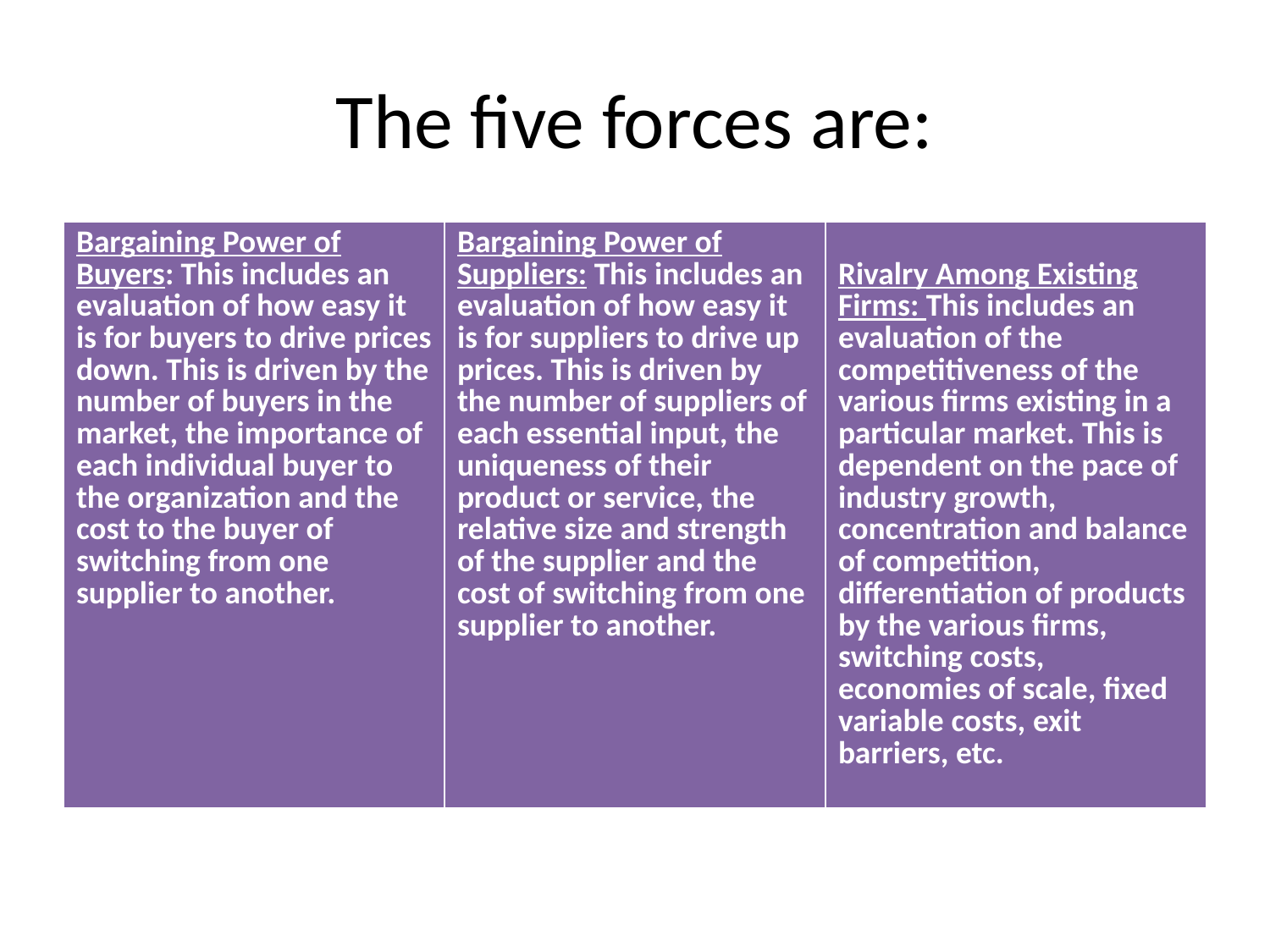

# The five forces are:
| Bargaining Power of Buyers: This includes an evaluation of how easy it is for buyers to drive prices down. This is driven by the number of buyers in the market, the importance of each individual buyer to the organization and the cost to the buyer of switching from one supplier to another. | Bargaining Power of Suppliers: This includes an evaluation of how easy it is for suppliers to drive up prices. This is driven by the number of suppliers of each essential input, the uniqueness of their product or service, the relative size and strength of the supplier and the cost of switching from one supplier to another. | Rivalry Among Existing Firms: This includes an evaluation of the competitiveness of the various firms existing in a particular market. This is dependent on the pace of industry growth, concentration and balance of competition, differentiation of products by the various firms, switching costs, economies of scale, fixed variable costs, exit barriers, etc. |
| --- | --- | --- |